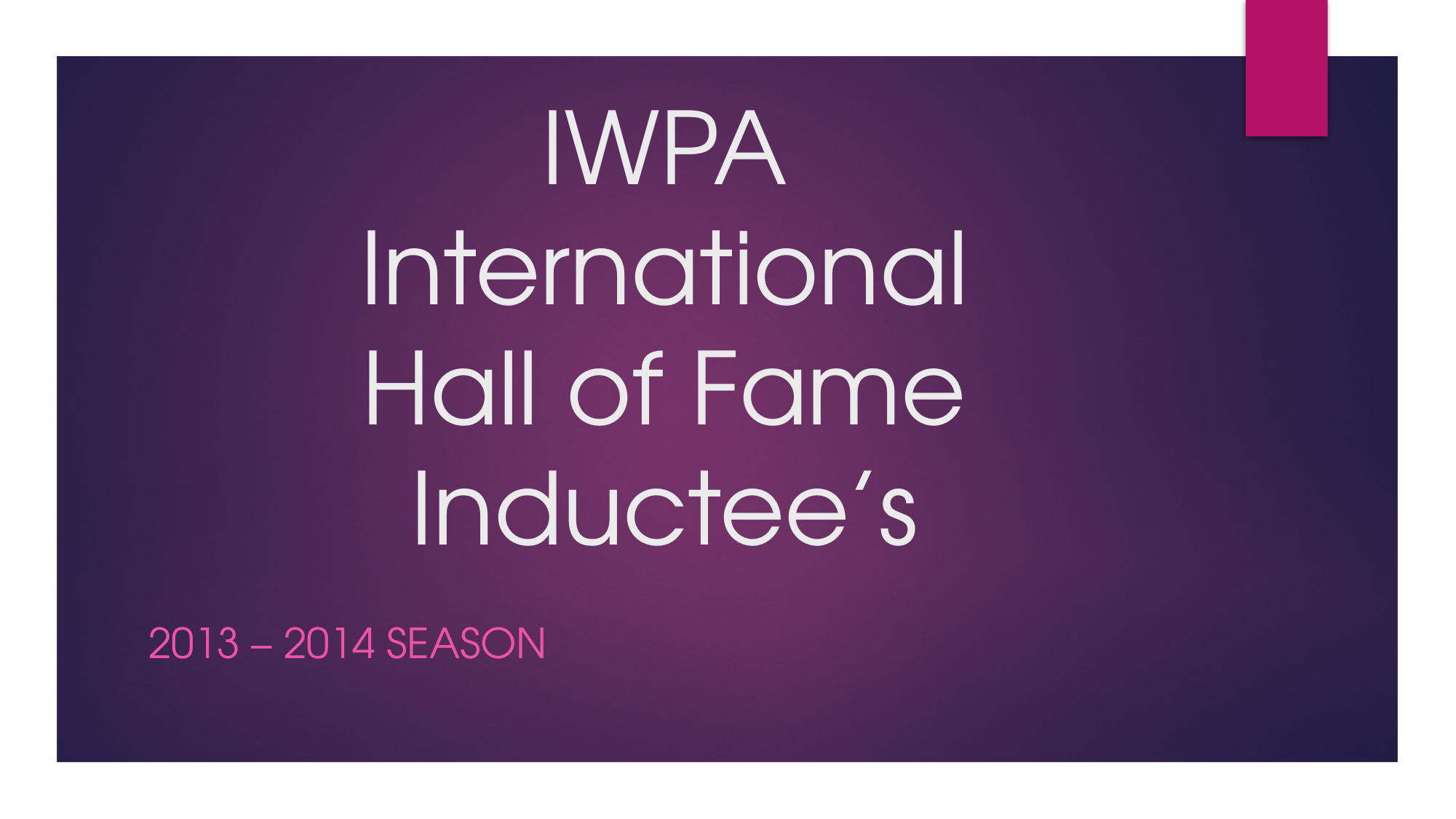

# IWPA International Hall of Fame Inductee’s

2013 – 2014 Season